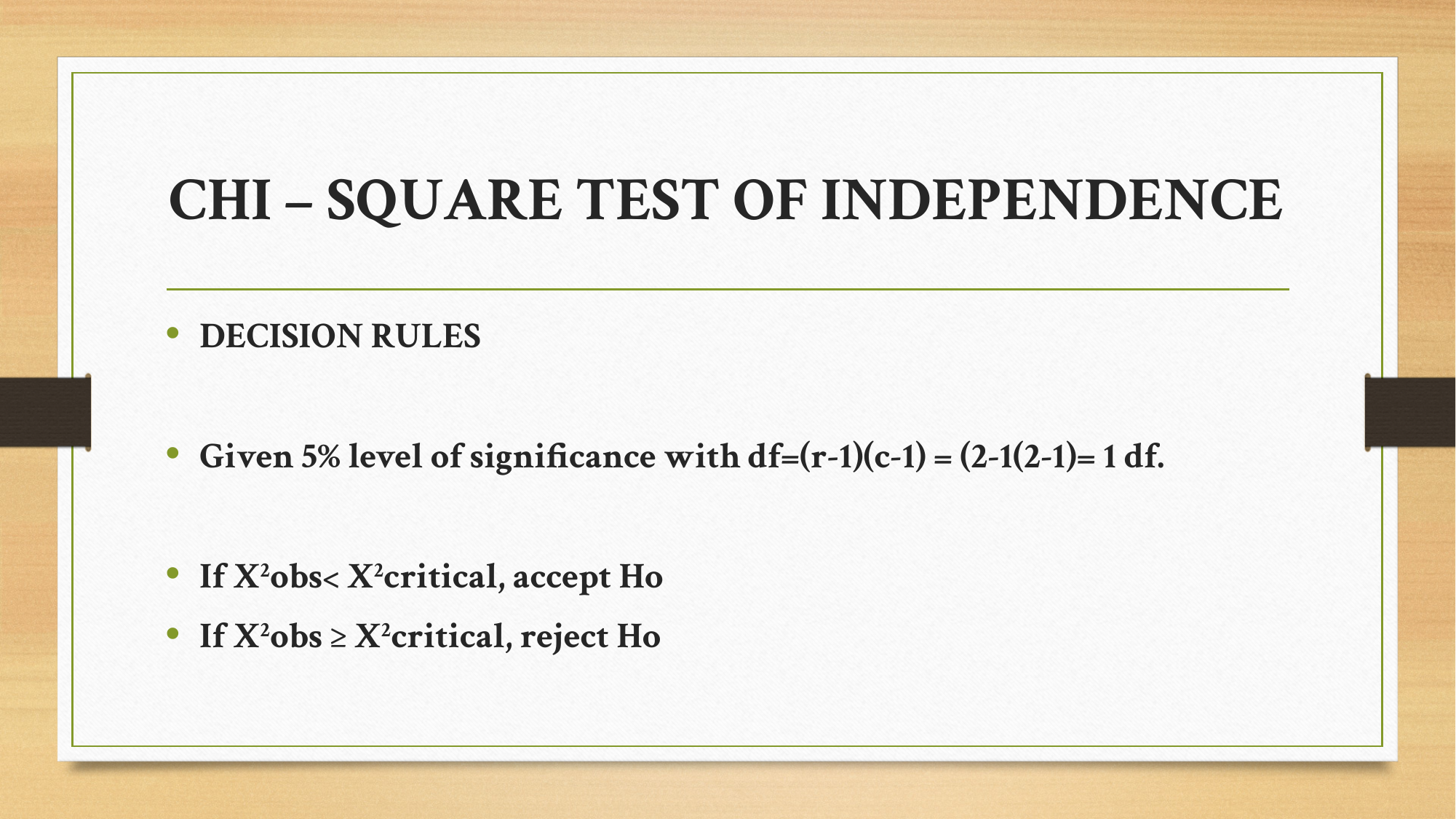

# CHI – SQUARE TEST OF INDEPENDENCE
DECISION RULES

Given 5% level of significance with df=(r-1)(c-1) = (2-1(2-1)= 1 df.

If X2obs< X2critical, accept Ho
If X2obs ≥ X2critical, reject Ho